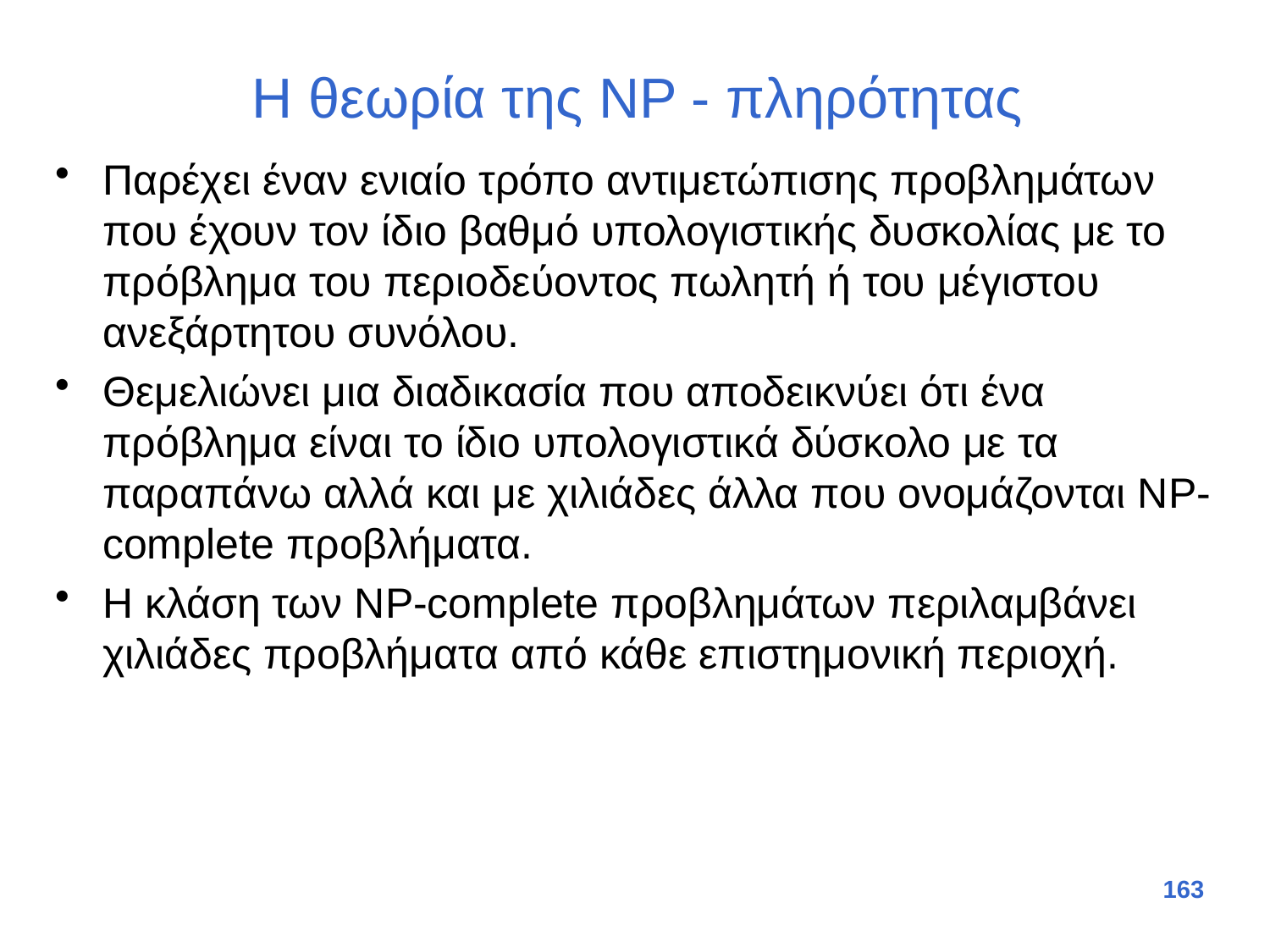

# Η θεωρία της NP - πληρότητας
Παρέχει έναν ενιαίο τρόπο αντιμετώπισης προβλημάτων που έχουν τον ίδιο βαθμό υπολογιστικής δυσκολίας με το πρόβλημα του περιοδεύοντος πωλητή ή του μέγιστου ανεξάρτητου συνόλου.
Θεμελιώνει μια διαδικασία που αποδεικνύει ότι ένα πρόβλημα είναι το ίδιο υπολογιστικά δύσκολο με τα παραπάνω αλλά και με χιλιάδες άλλα που ονομάζονται NP-complete προβλήματα.
Η κλάση των NP-complete προβλημάτων περιλαμβάνει χιλιάδες προβλήματα από κάθε επιστημονική περιοχή.
163